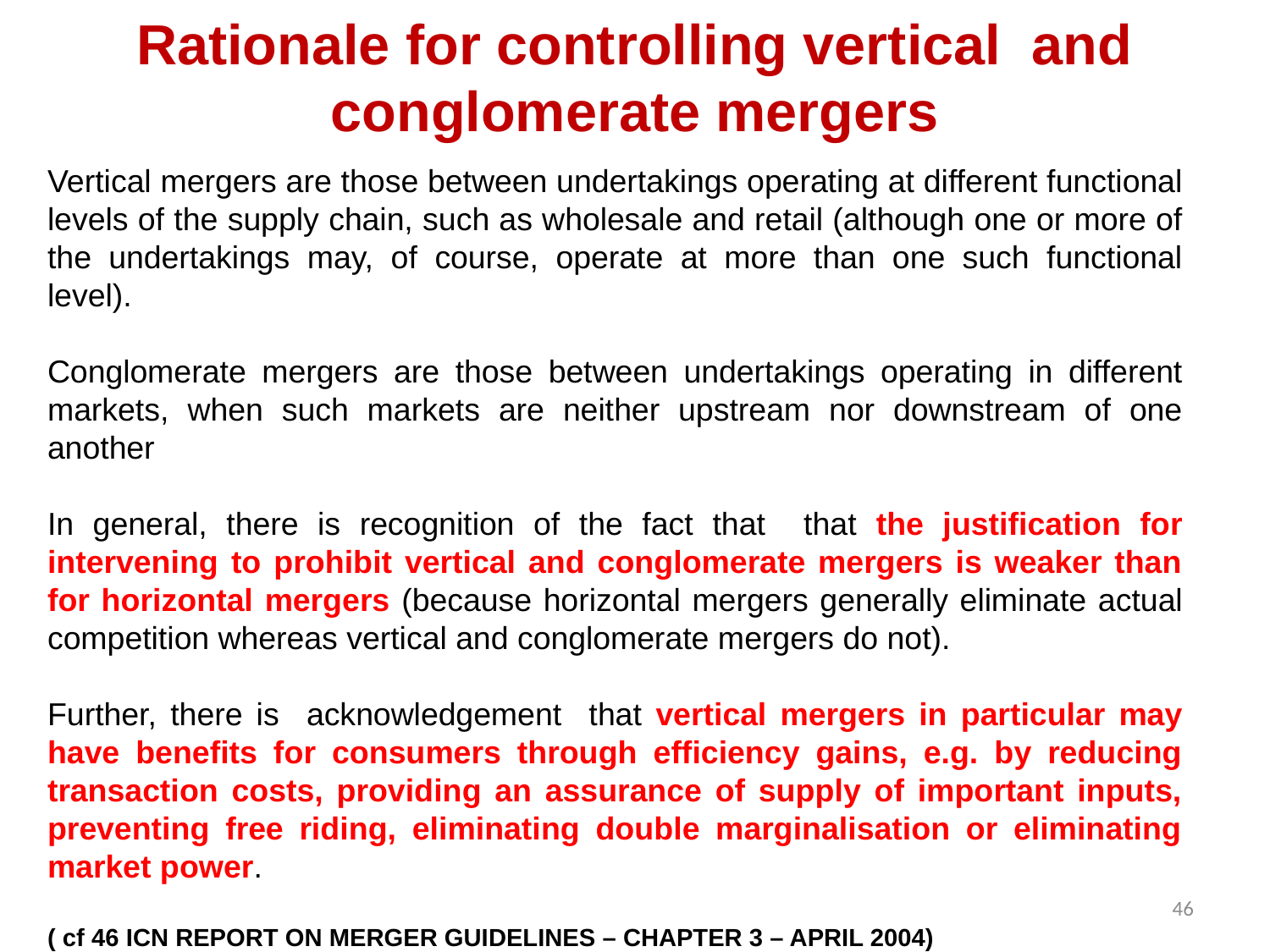

# Rationale for controlling vertical  and conglomerate mergers
Vertical mergers are those between undertakings operating at different functional levels of the supply chain, such as wholesale and retail (although one or more of the undertakings may, of course, operate at more than one such functional level).

Conglomerate mergers are those between undertakings operating in different markets, when such markets are neither upstream nor downstream of one another

In general, there is recognition of the fact that  that the justification for intervening to prohibit vertical and conglomerate mergers is weaker than for horizontal mergers (because horizontal mergers generally eliminate actual competition whereas vertical and conglomerate mergers do not).

Further, there is  acknowledgement  that vertical mergers in particular may have benefits for consumers through efficiency gains, e.g. by reducing transaction costs, providing an assurance of supply of important inputs, preventing free riding, eliminating double marginalisation or eliminating market power.

( cf 46 ICN REPORT ON MERGER GUIDELINES – CHAPTER 3 – APRIL 2004)

46